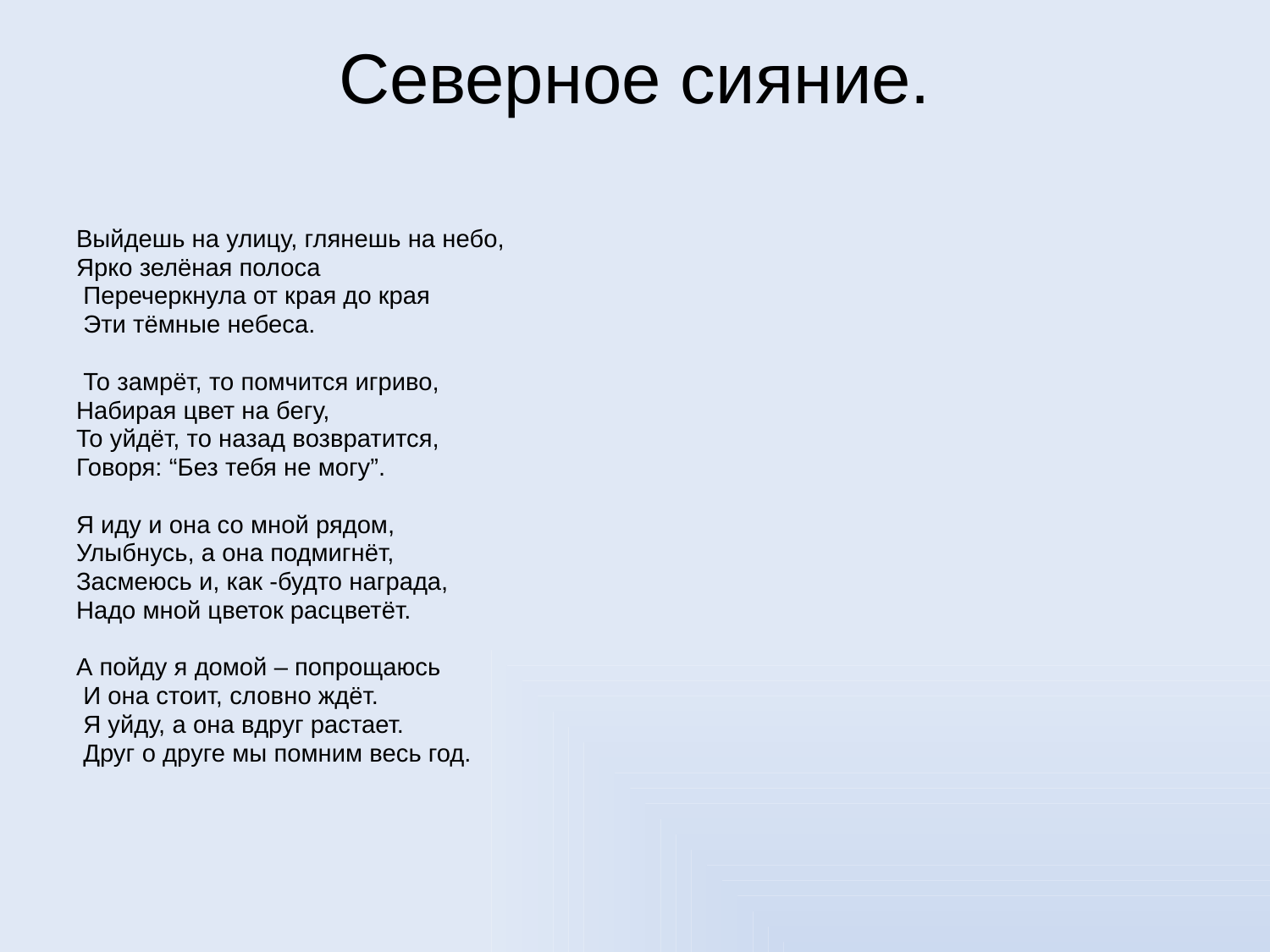

# Северное сияние.
Выйдешь на улицу, глянешь на небо,
Ярко зелёная полоса
 Перечеркнула от края до края
 Эти тёмные небеса.

 То замрёт, то помчится игриво,
Набирая цвет на бегу,
То уйдёт, то назад возвратится,
Говоря: “Без тебя не могу”.

Я иду и она со мной рядом,
Улыбнусь, а она подмигнёт,
Засмеюсь и, как -будто награда,
Надо мной цветок расцветёт.

А пойду я домой – попрощаюсь
 И она стоит, словно ждёт.
 Я уйду, а она вдруг растает.
 Друг о друге мы помним весь год.